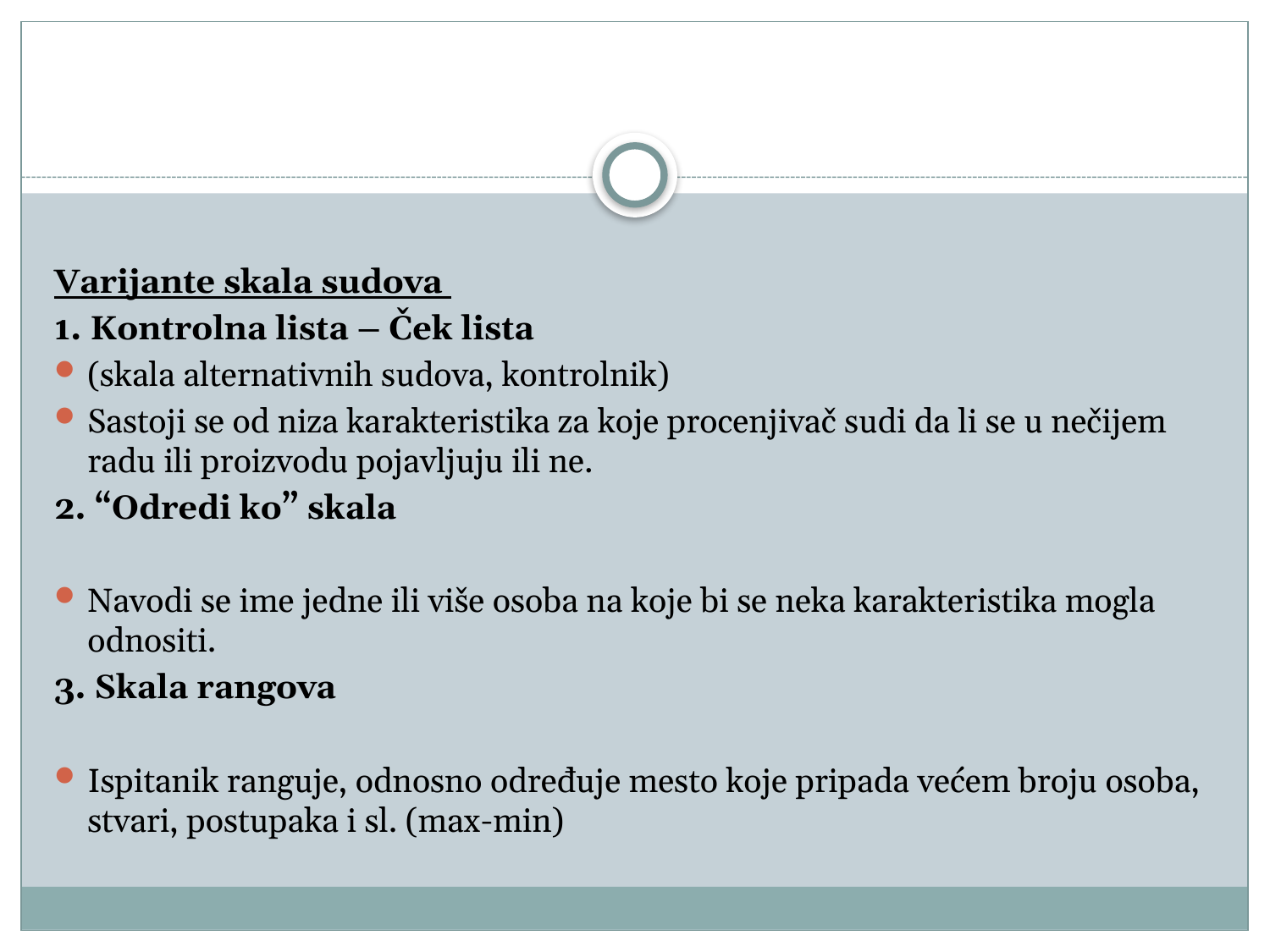

#

Varijante skala sudova
1. Kontrolna lista – Ček lista
(skala alternativnih sudova, kontrolnik)
Sastoji se od niza karakteristika za koje procenjivač sudi da li se u nečijem radu ili proizvodu pojavljuju ili ne.
2. “Odredi ko” skala

Navodi se ime jedne ili više osoba na koje bi se neka karakteristika mogla odnositi.
3. Skala rangova

Ispitanik ranguje, odnosno određuje mesto koje pripada većem broju osoba, stvari, postupaka i sl. (max-min)